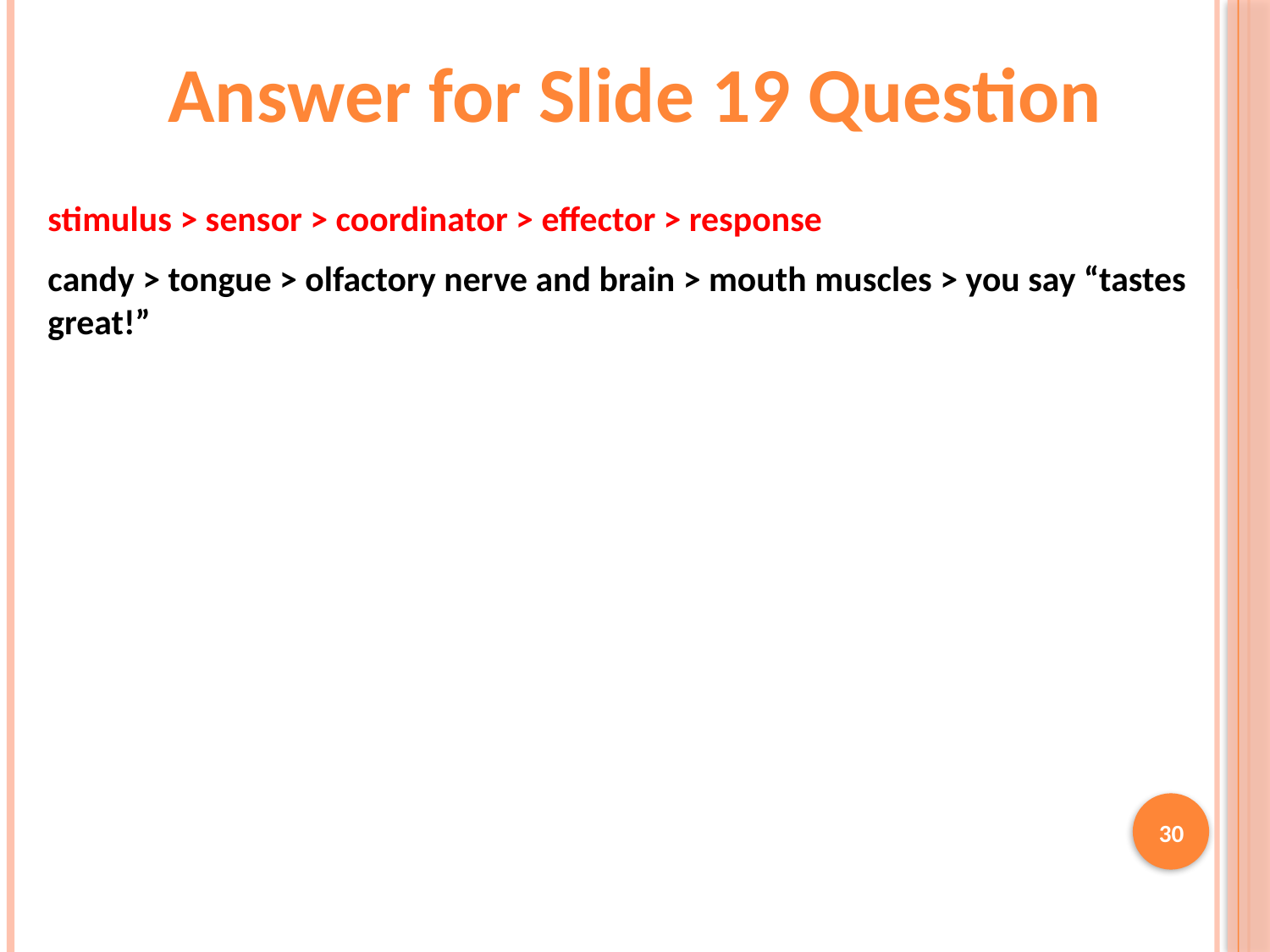

Answer for Slide 19 Question
stimulus > sensor > coordinator > effector > response
candy > tongue > olfactory nerve and brain > mouth muscles > you say “tastes great!”

30